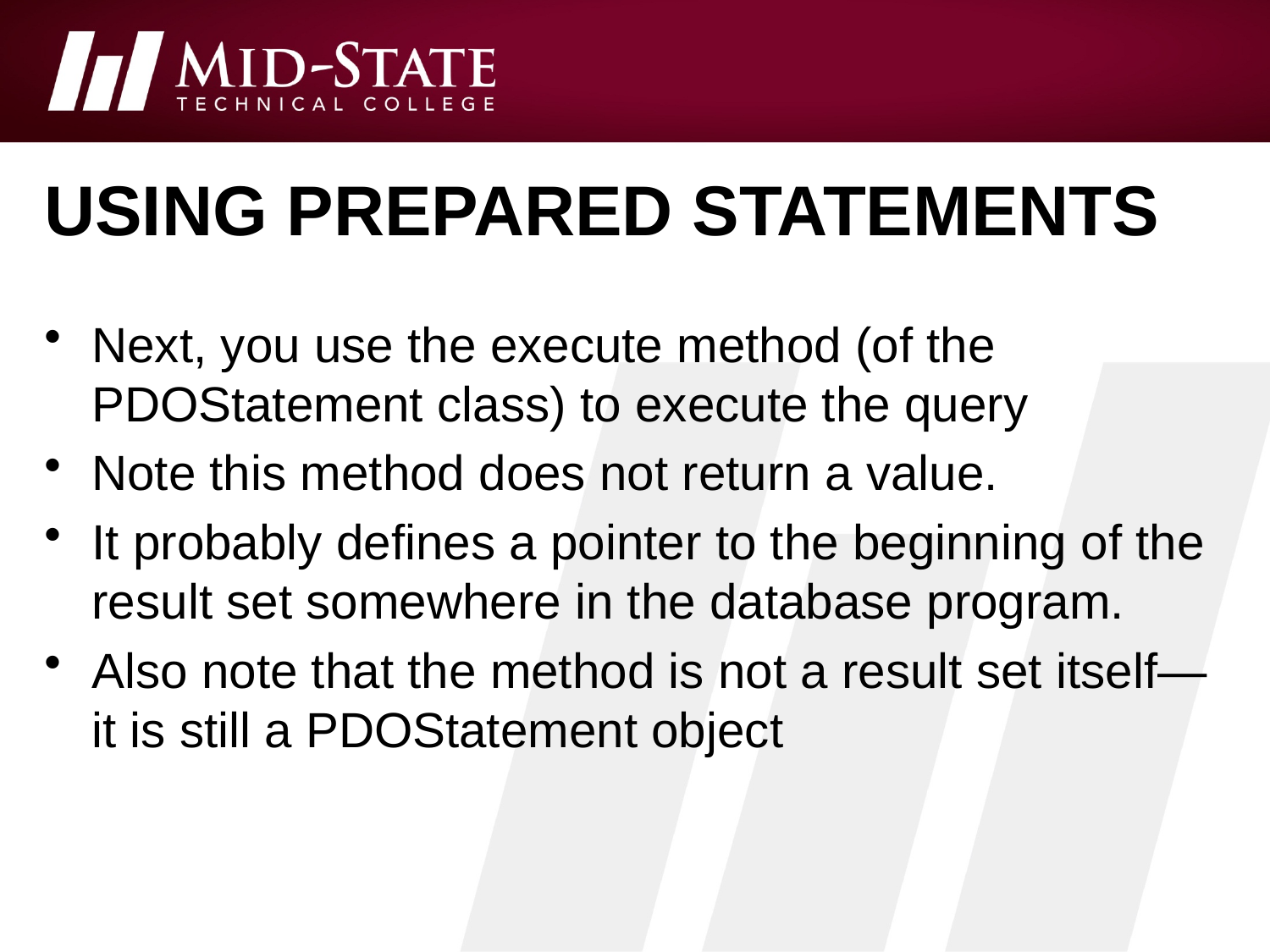

# Using Prepared Statements
Next, you use the execute method (of the PDOStatement class) to execute the query
Note this method does not return a value.
It probably defines a pointer to the beginning of the result set somewhere in the database program.
Also note that the method is not a result set itself—it is still a PDOStatement object